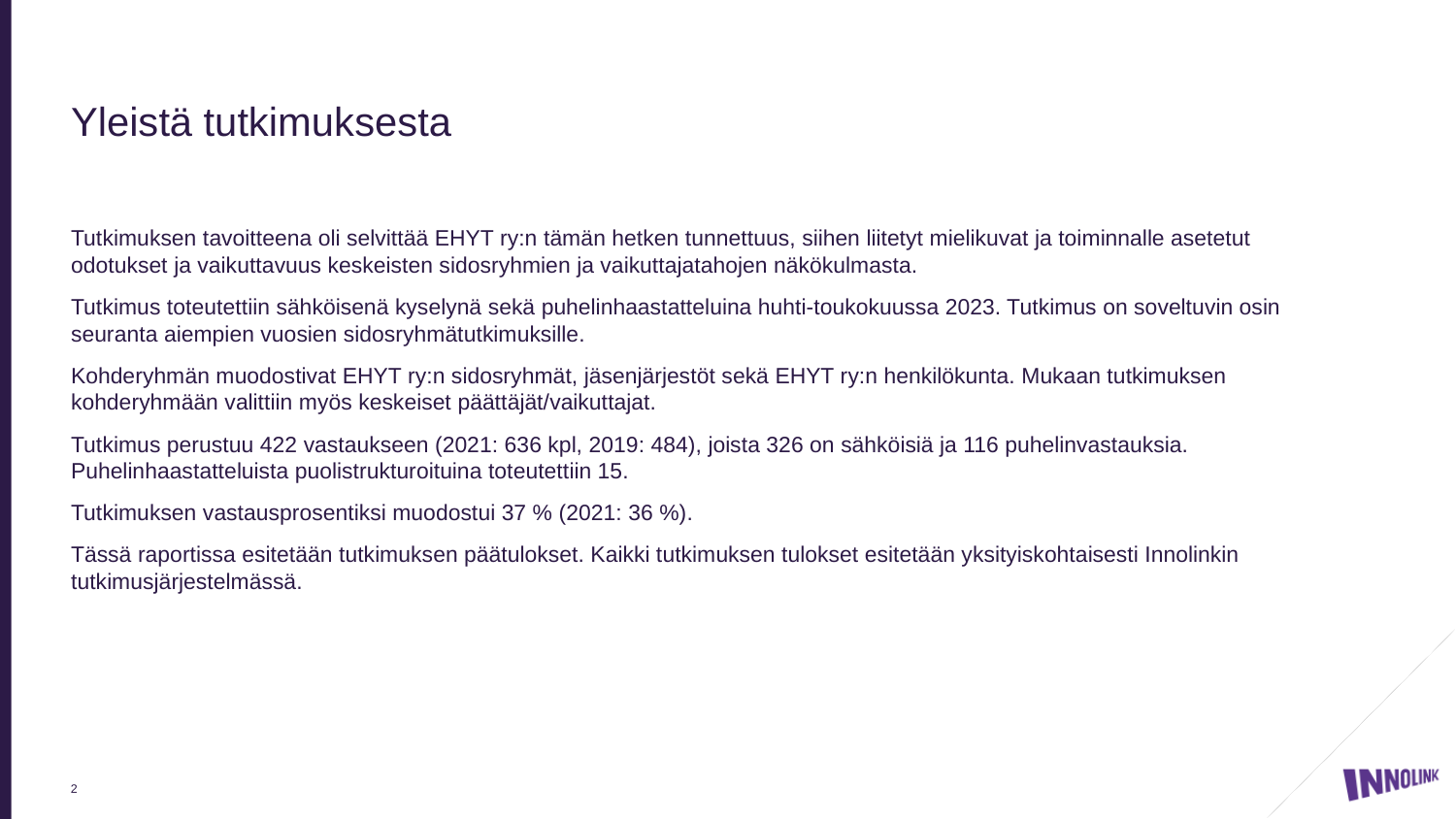

# Yleistä tutkimuksesta
Tutkimuksen tavoitteena oli selvittää EHYT ry:n tämän hetken tunnettuus, siihen liitetyt mielikuvat ja toiminnalle asetetut odotukset ja vaikuttavuus keskeisten sidosryhmien ja vaikuttajatahojen näkökulmasta.
Tutkimus toteutettiin sähköisenä kyselynä sekä puhelinhaastatteluina huhti-toukokuussa 2023. Tutkimus on soveltuvin osin seuranta aiempien vuosien sidosryhmätutkimuksille.
Kohderyhmän muodostivat EHYT ry:n sidosryhmät, jäsenjärjestöt sekä EHYT ry:n henkilökunta. Mukaan tutkimuksen kohderyhmään valittiin myös keskeiset päättäjät/vaikuttajat.
Tutkimus perustuu 422 vastaukseen (2021: 636 kpl, 2019: 484), joista 326 on sähköisiä ja 116 puhelinvastauksia. Puhelinhaastatteluista puolistrukturoituina toteutettiin 15.
Tutkimuksen vastausprosentiksi muodostui 37 % (2021: 36 %).
Tässä raportissa esitetään tutkimuksen päätulokset. Kaikki tutkimuksen tulokset esitetään yksityiskohtaisesti Innolinkin tutkimusjärjestelmässä.
2